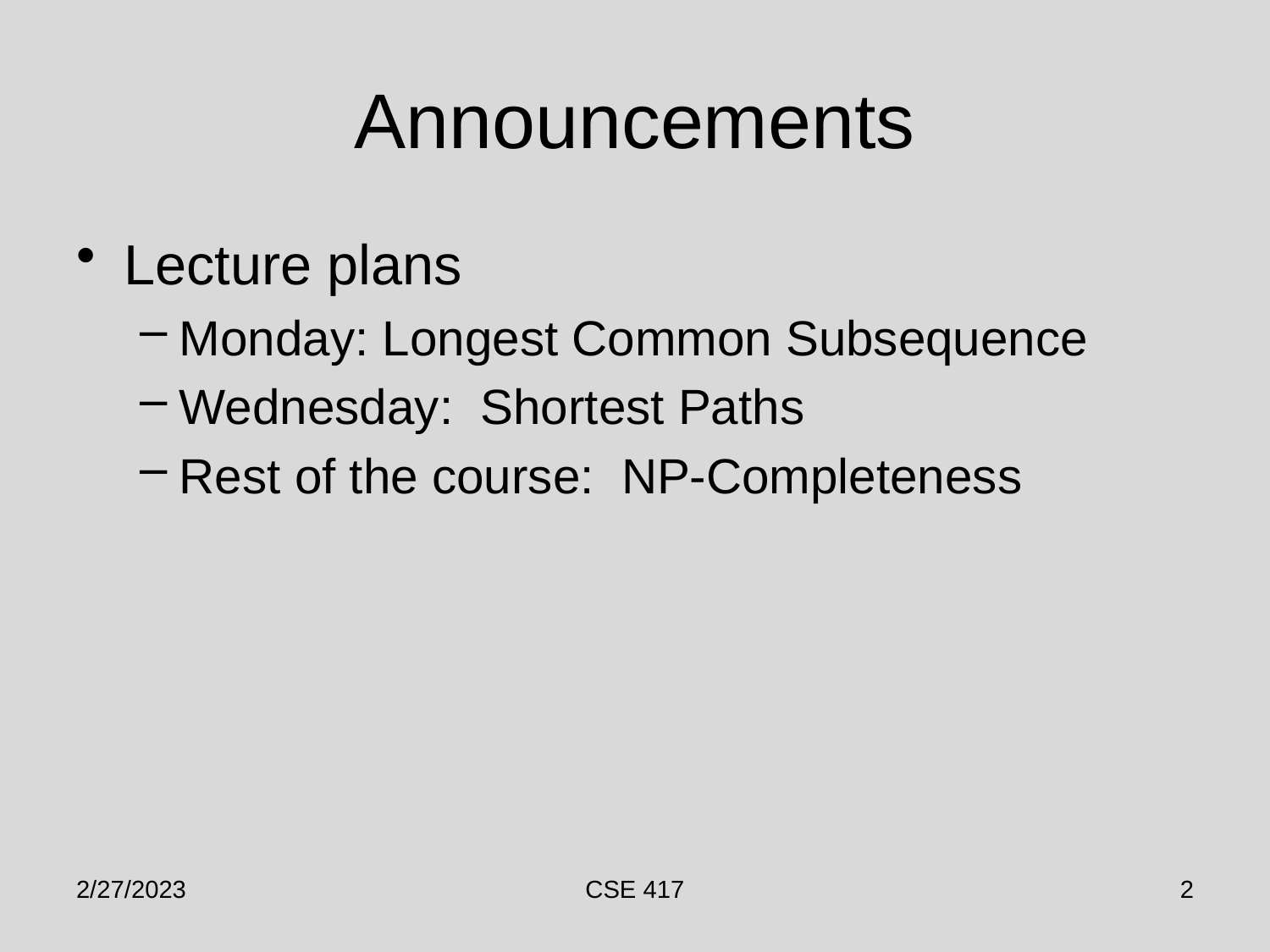

# Announcements
Lecture plans
Monday: Longest Common Subsequence
Wednesday:  Shortest Paths
Rest of the course:  NP-Completeness

2/27/2023
CSE 417
2